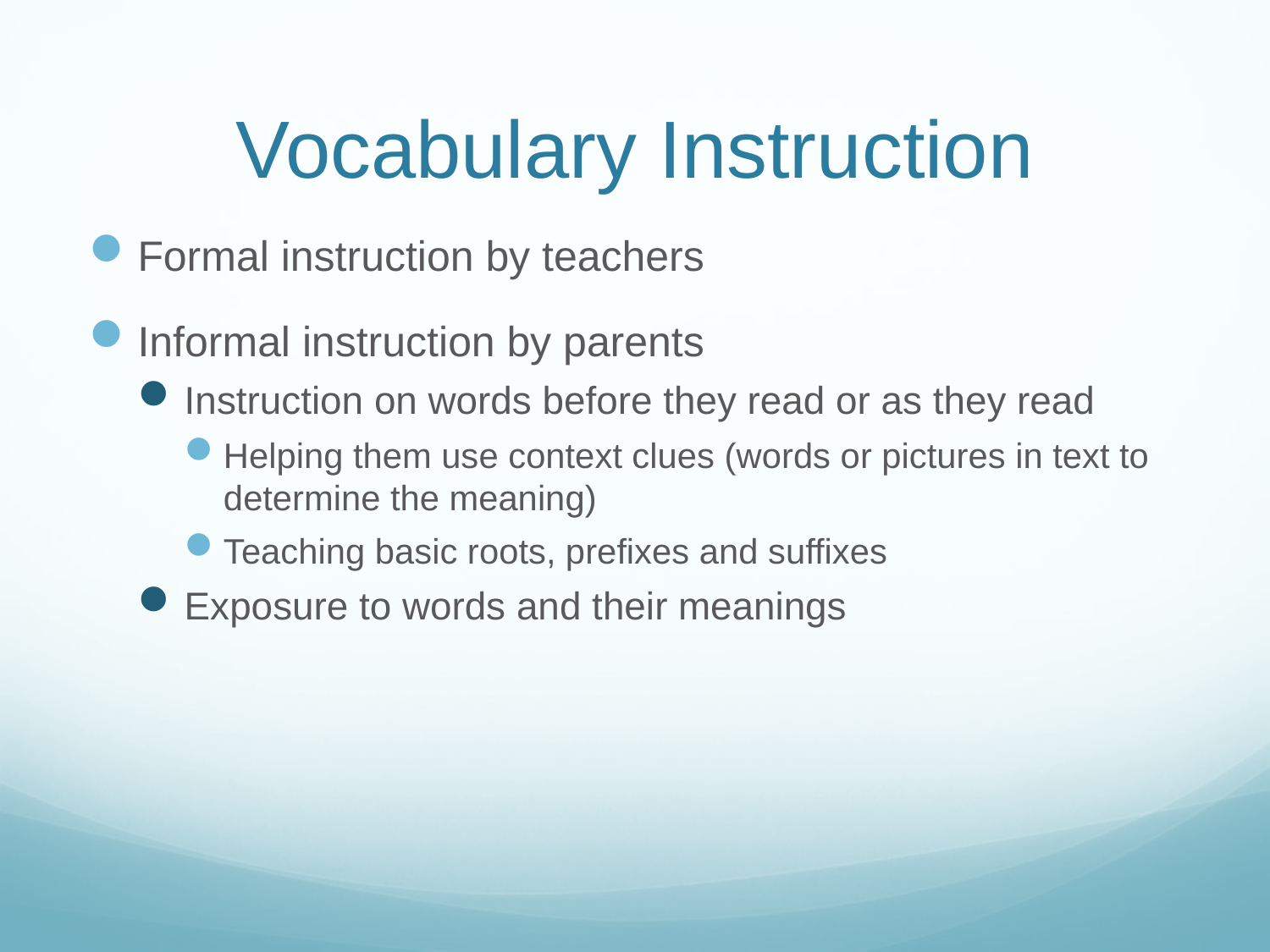

# Vocabulary Instruction
Formal instruction by teachers
Informal instruction by parents
Instruction on words before they read or as they read
Helping them use context clues (words or pictures in text to determine the meaning)
Teaching basic roots, prefixes and suffixes
Exposure to words and their meanings